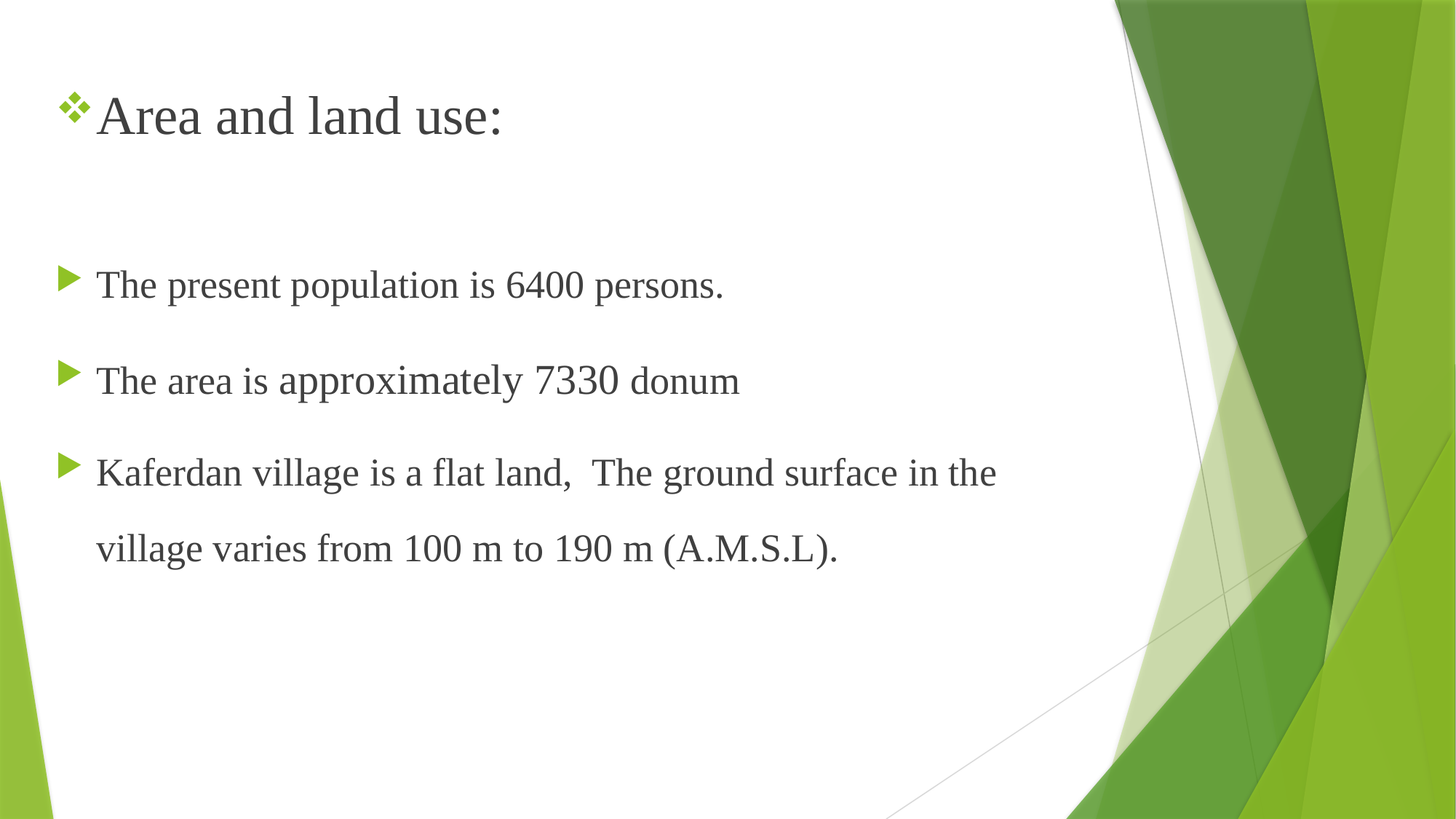

Area and land use:

The present population is 6400 persons.
The area is approximately 7330 donum
Kaferdan village is a flat land,  The ground surface in the village varies from 100 m to 190 m (A.M.S.L).